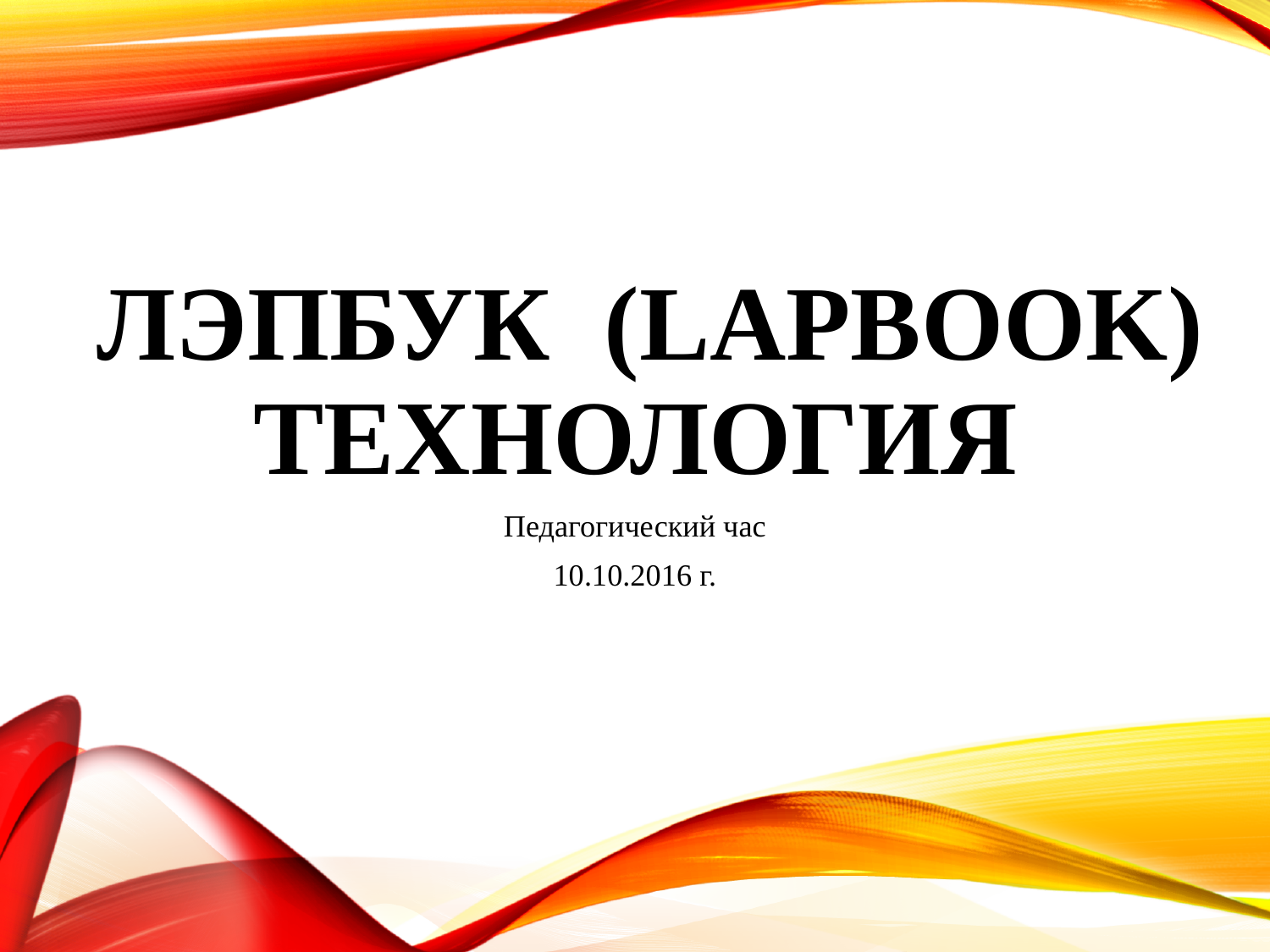

# Лэпбук  (lapbook) технология
Педагогический час
10.10.2016 г.